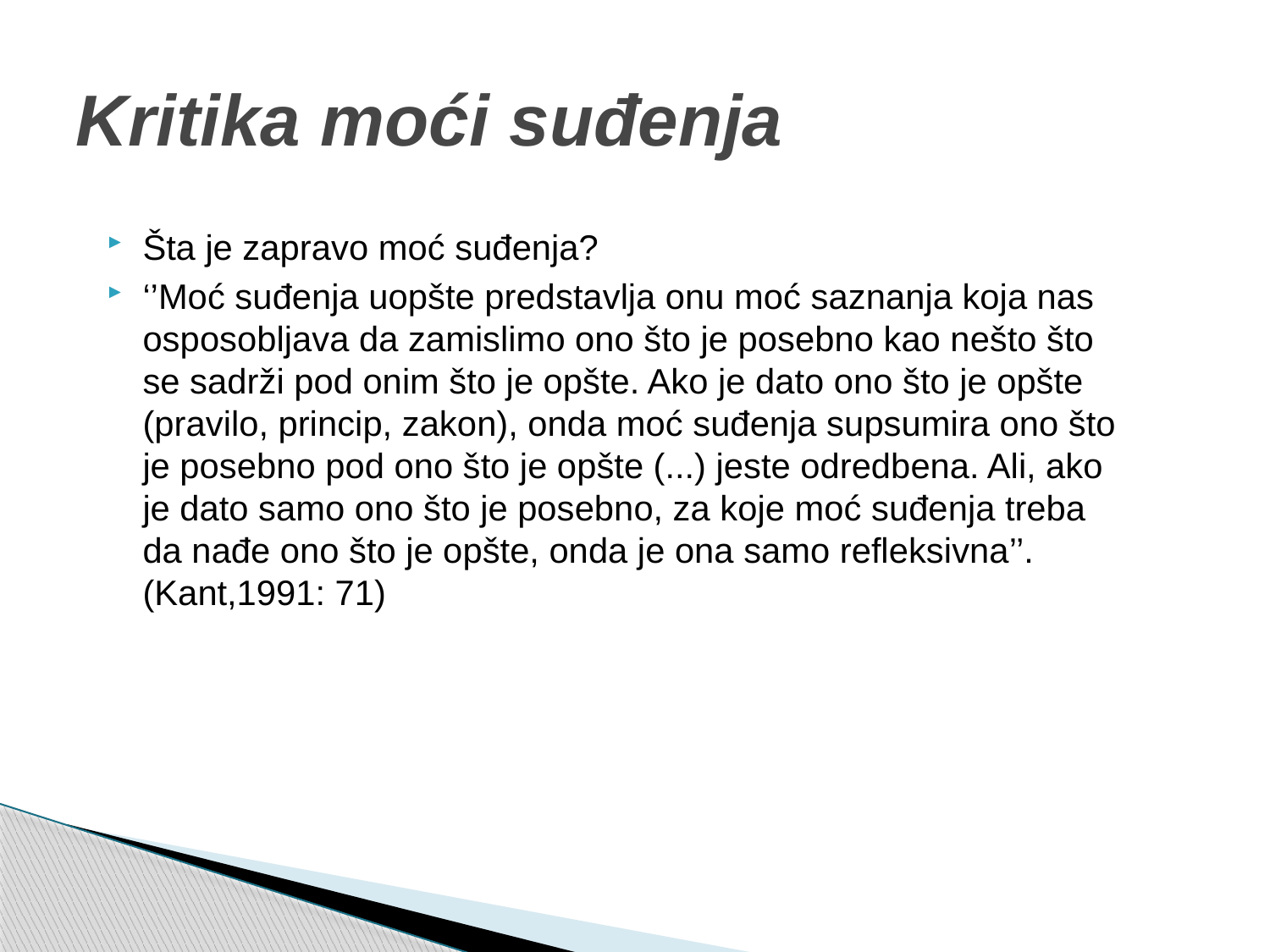

# Kritika moći suđenja
Šta je zapravo moć suđenja?
‘’Moć suđenja uopšte predstavlja onu moć saznanja koja nas osposobljava da zamislimo ono što je posebno kao nešto što se sadrži pod onim što je opšte. Ako je dato ono što je opšte (pravilo, princip, zakon), onda moć suđenja supsumira ono što je posebno pod ono što je opšte (...) jeste odredbena. Ali, ako je dato samo ono što je posebno, za koje moć suđenja treba da nađe ono što je opšte, onda je ona samo refleksivna’’. (Kant,1991: 71)